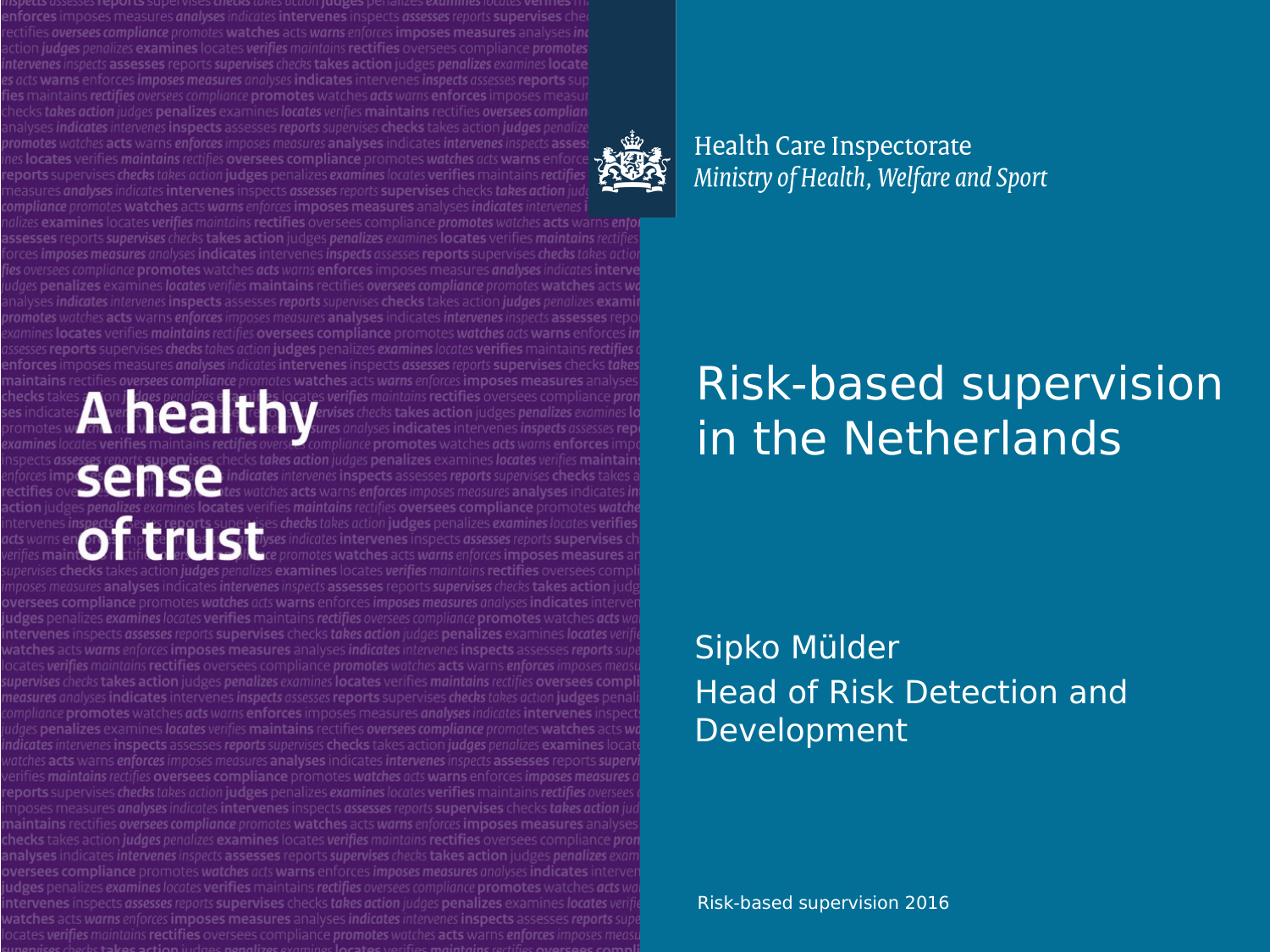

# Risk-based supervision in the Netherlands

Sipko Mülder
Head of Risk Detection and Development

Risk-based supervision 2016